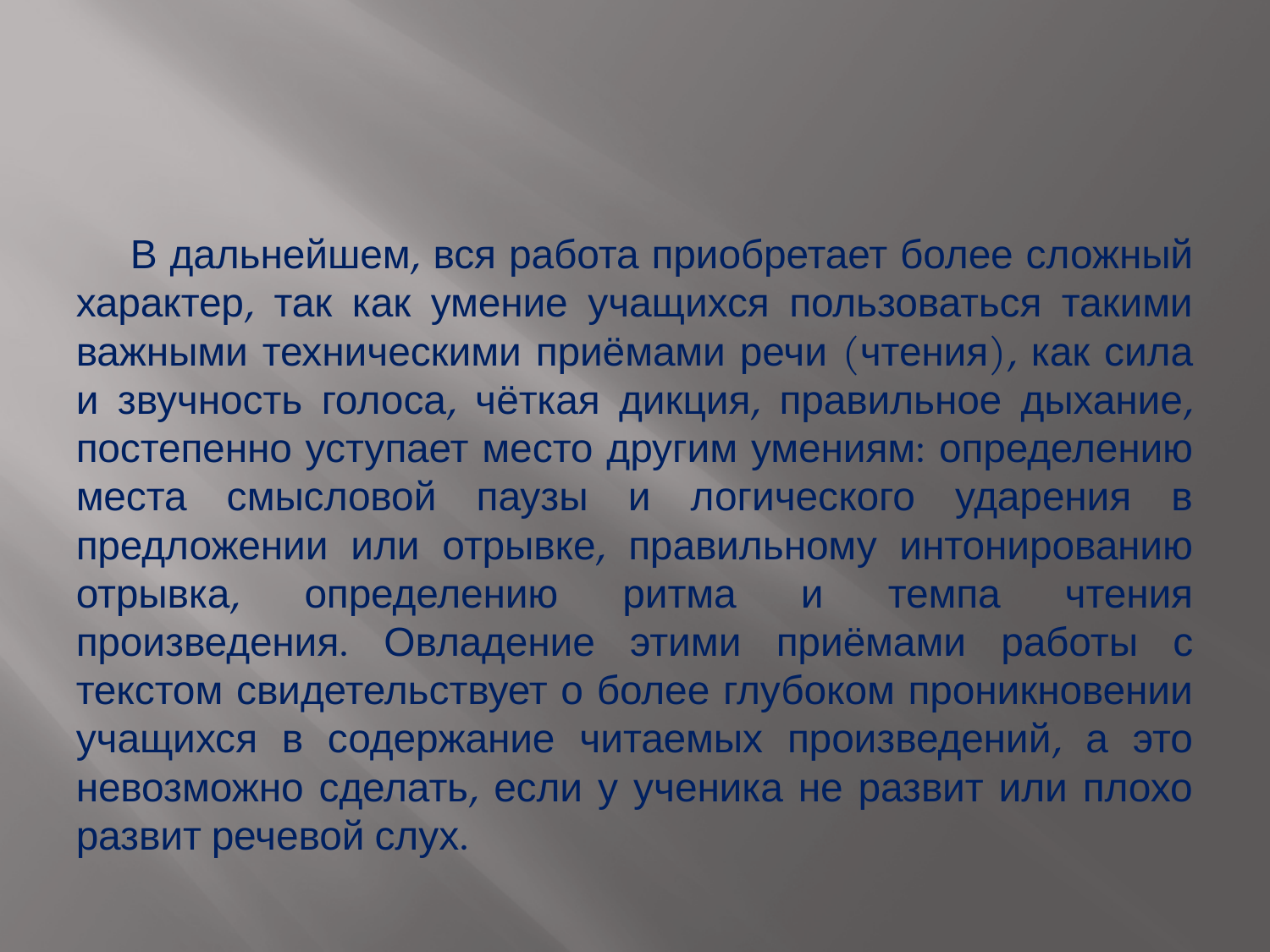

#
В дальнейшем, вся работа приобретает более сложный характер, так как умение учащихся пользоваться такими важными техническими приёмами речи (чтения), как сила и звучность голоса, чёткая дикция, правильное дыхание, постепенно уступает место другим умениям: определению места смысловой паузы и логического ударения в предложении или отрывке, правильному интонированию отрывка, определению ритма и темпа чтения произведения. Овладение этими приёмами работы с текстом свидетельствует о более глубоком проникновении учащихся в содержание читаемых произведений, а это невозможно сделать, если у ученика не развит или плохо развит речевой слух.